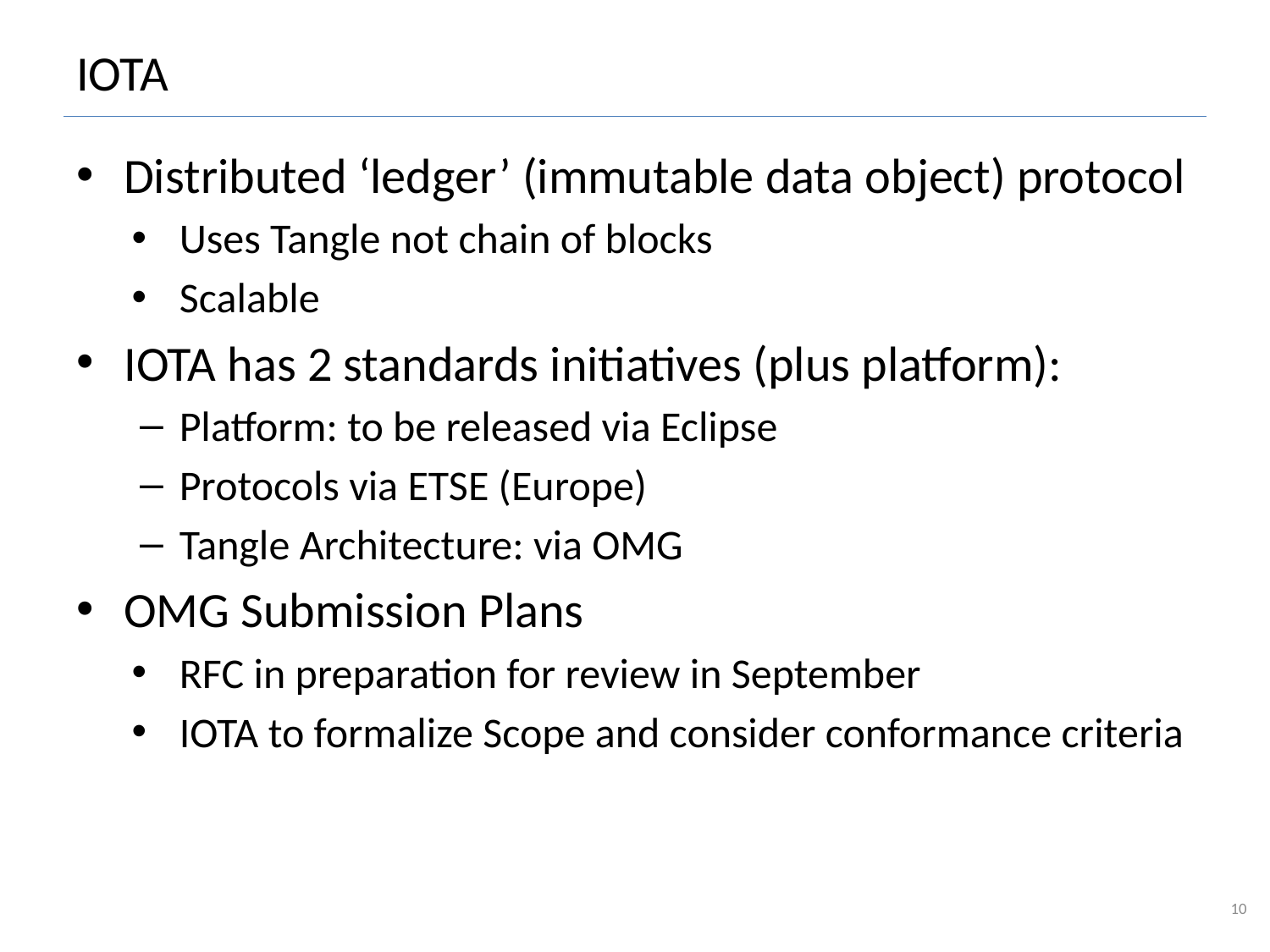

# IOTA
Distributed ‘ledger’ (immutable data object) protocol
Uses Tangle not chain of blocks
Scalable
IOTA has 2 standards initiatives (plus platform):
Platform: to be released via Eclipse
Protocols via ETSE (Europe)
Tangle Architecture: via OMG
OMG Submission Plans
RFC in preparation for review in September
IOTA to formalize Scope and consider conformance criteria
10